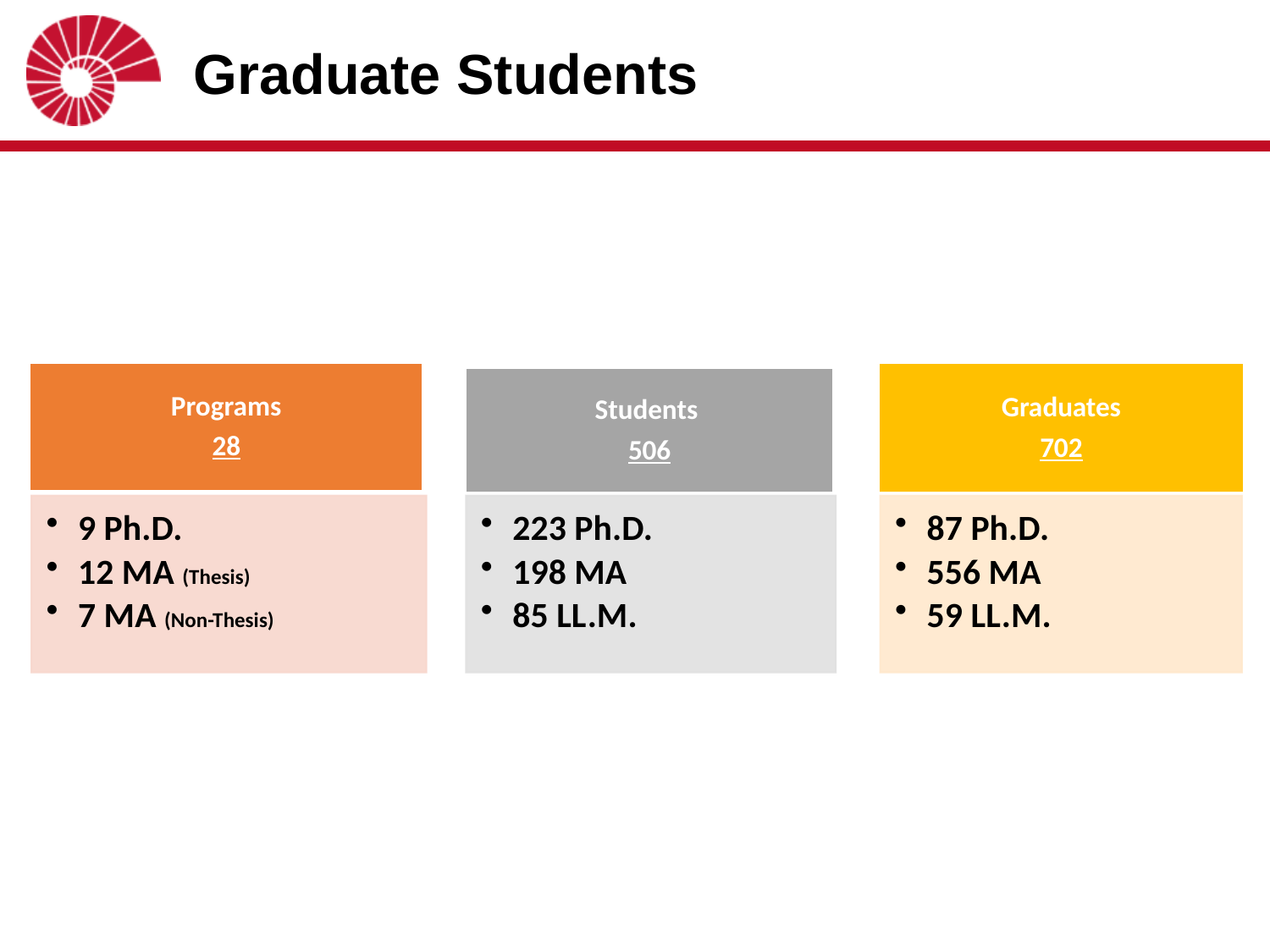

# Graduate Students
Programs
28
9 Ph.D.
12 MA (Thesis)
7 MA (Non-Thesis)
Students
506
223 Ph.D.
198 MA
85 LL.M.
Graduates
702
87 Ph.D.
556 MA
59 LL.M.